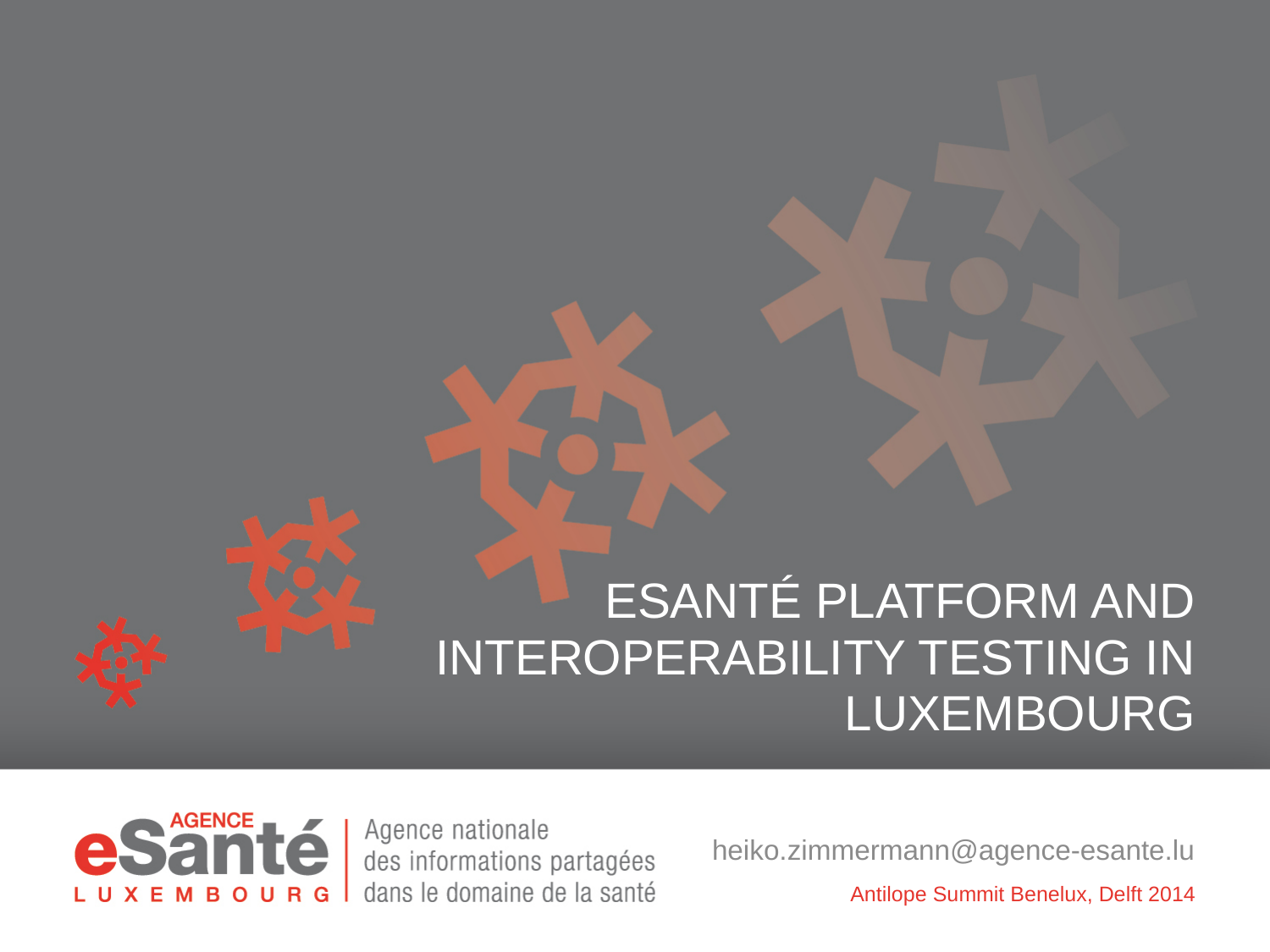

# eSanté Platform and Interoperability Testing in LuxemBourg
heiko.zimmermann@agence-esante.lu